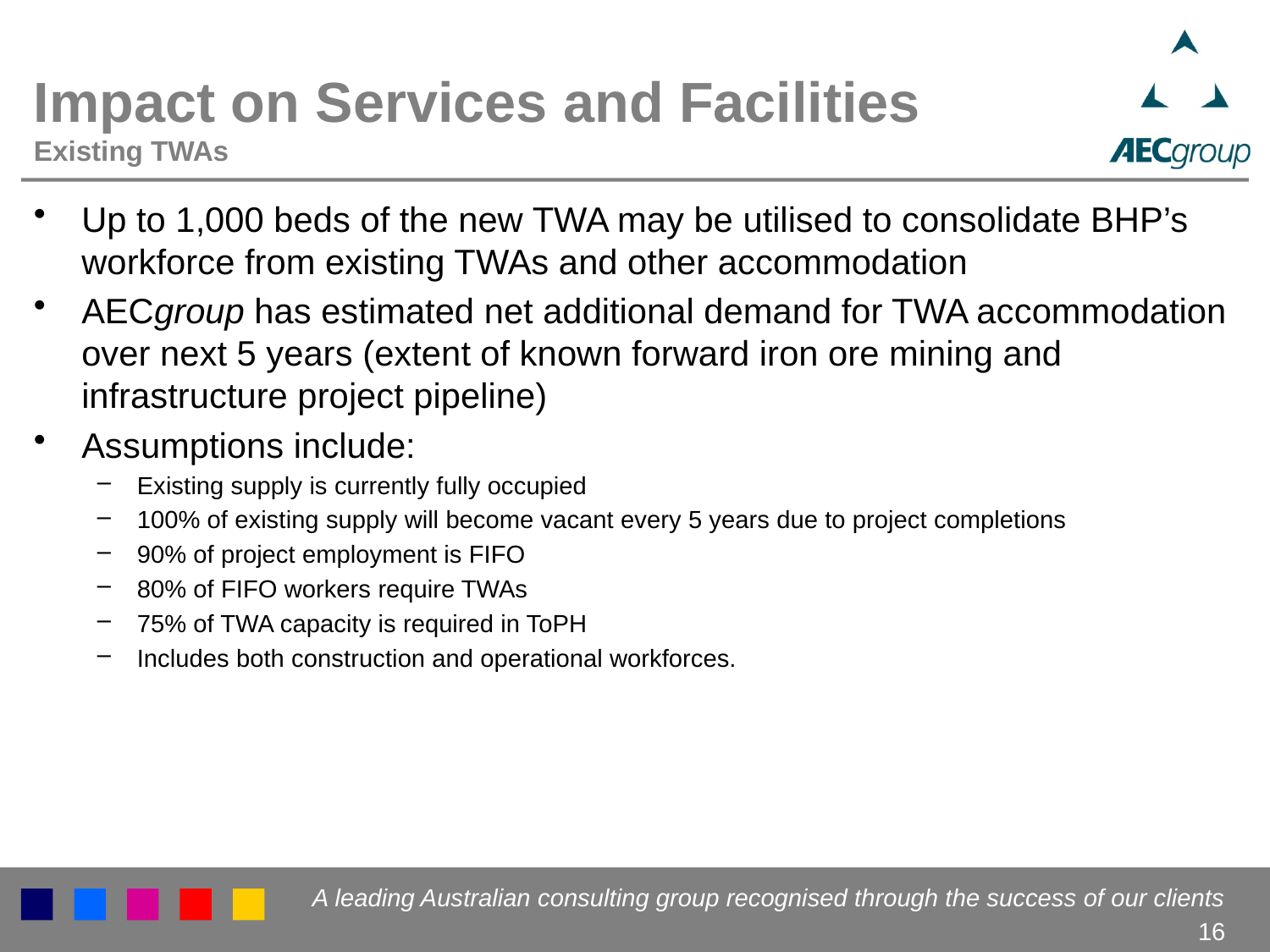

# Impact on Services and Facilities Existing TWAs
Up to 1,000 beds of the new TWA may be utilised to consolidate BHP’s workforce from existing TWAs and other accommodation
AECgroup has estimated net additional demand for TWA accommodation over next 5 years (extent of known forward iron ore mining and infrastructure project pipeline)
Assumptions include:
Existing supply is currently fully occupied
100% of existing supply will become vacant every 5 years due to project completions
90% of project employment is FIFO
80% of FIFO workers require TWAs
75% of TWA capacity is required in ToPH
Includes both construction and operational workforces.

16